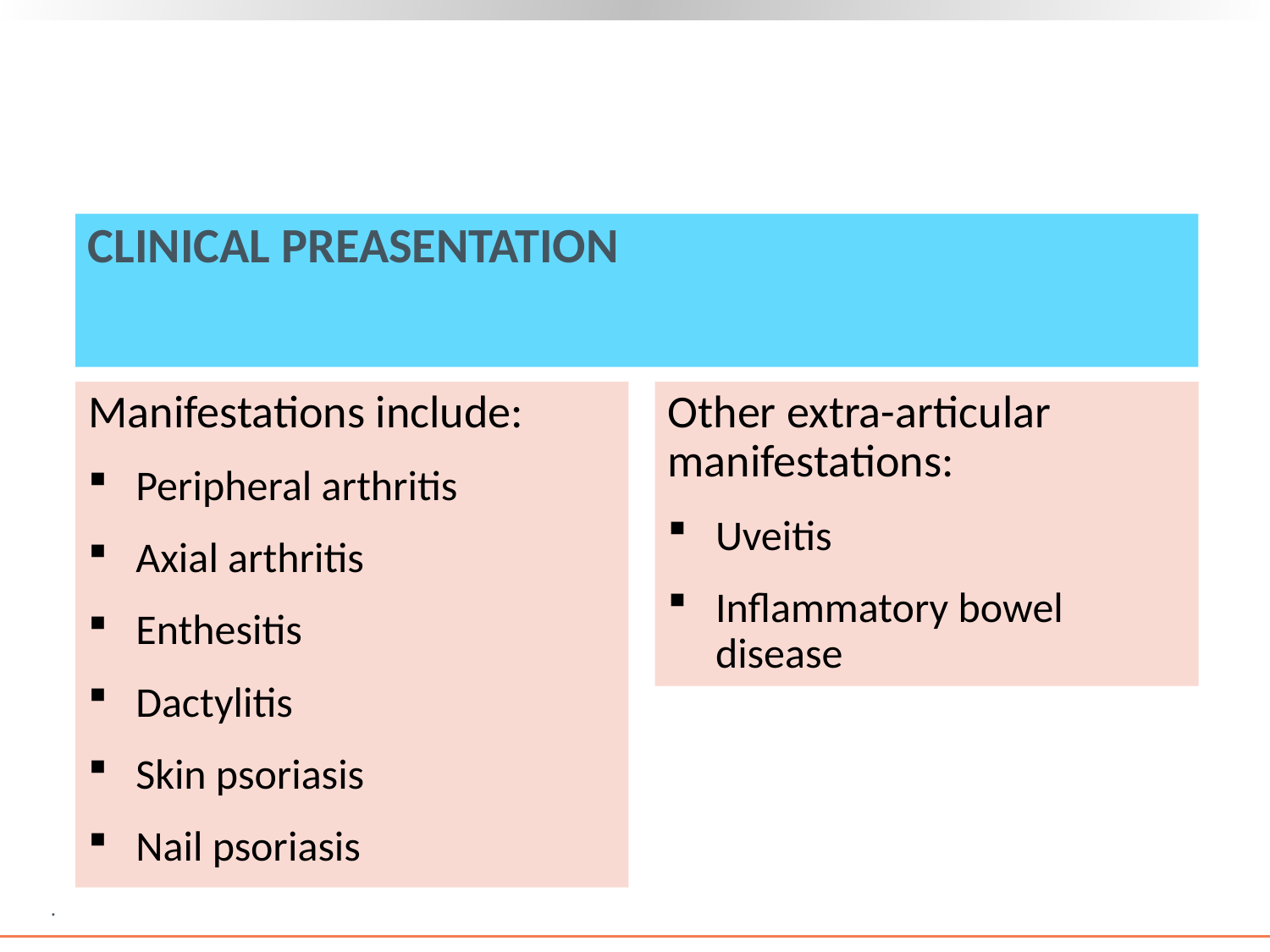

#

CLINICAL PREASENTATION
Other extra-articular manifestations:
Uveitis
Inflammatory bowel disease
Manifestations include:
Peripheral arthritis
Axial arthritis
Enthesitis
Dactylitis
Skin psoriasis
Nail psoriasis

.